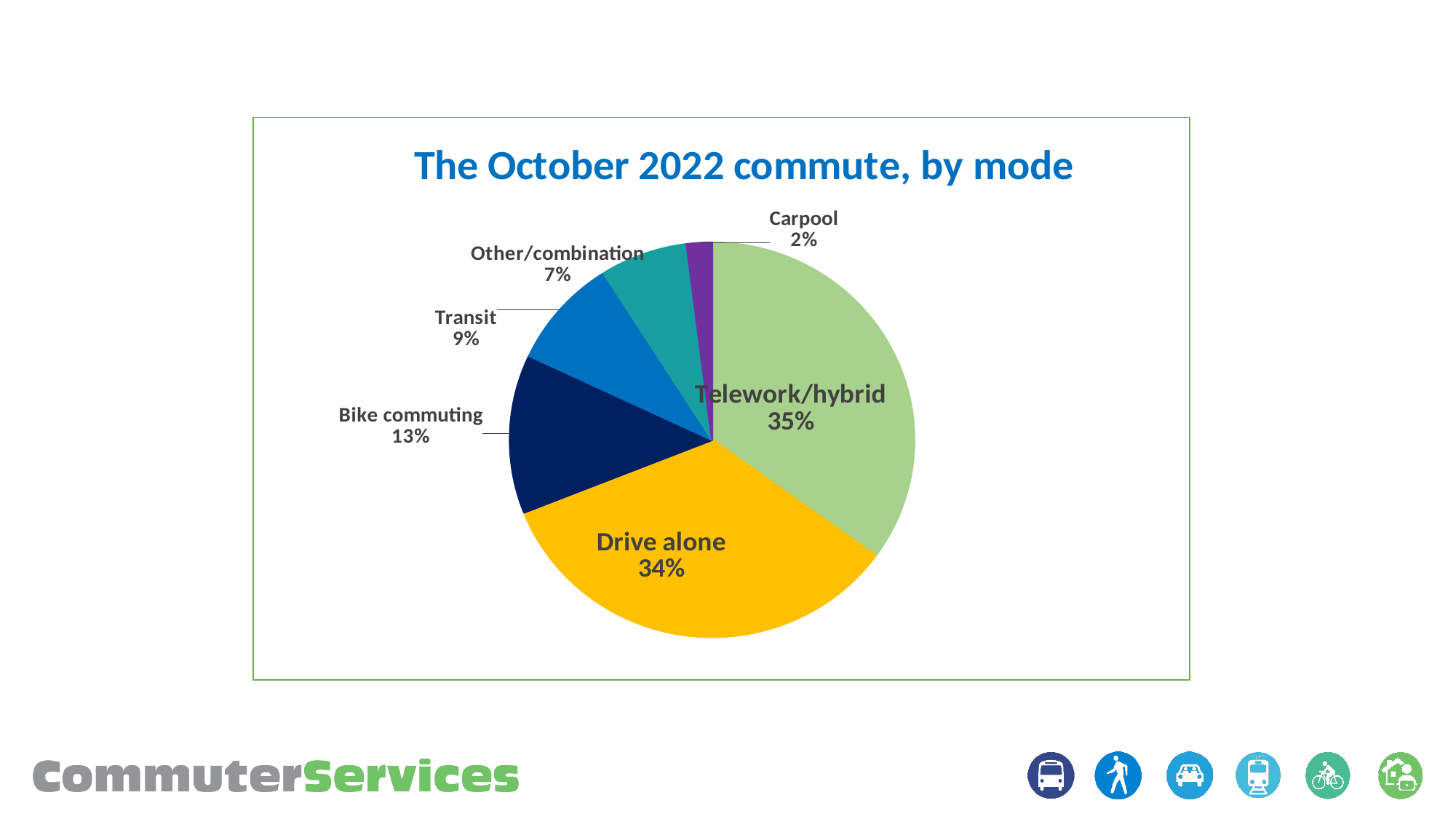

### Chart: The October 2022 commute, by mode

| Category | Sales |
|---|---|
| Telework/hybrid | 35.0 |
| Drive alone | 34.0 |
| Bike | 13.0 |
| Transit | 9.0 |
| Other/combination | 7.0 |
| Carpool | 2.0 |